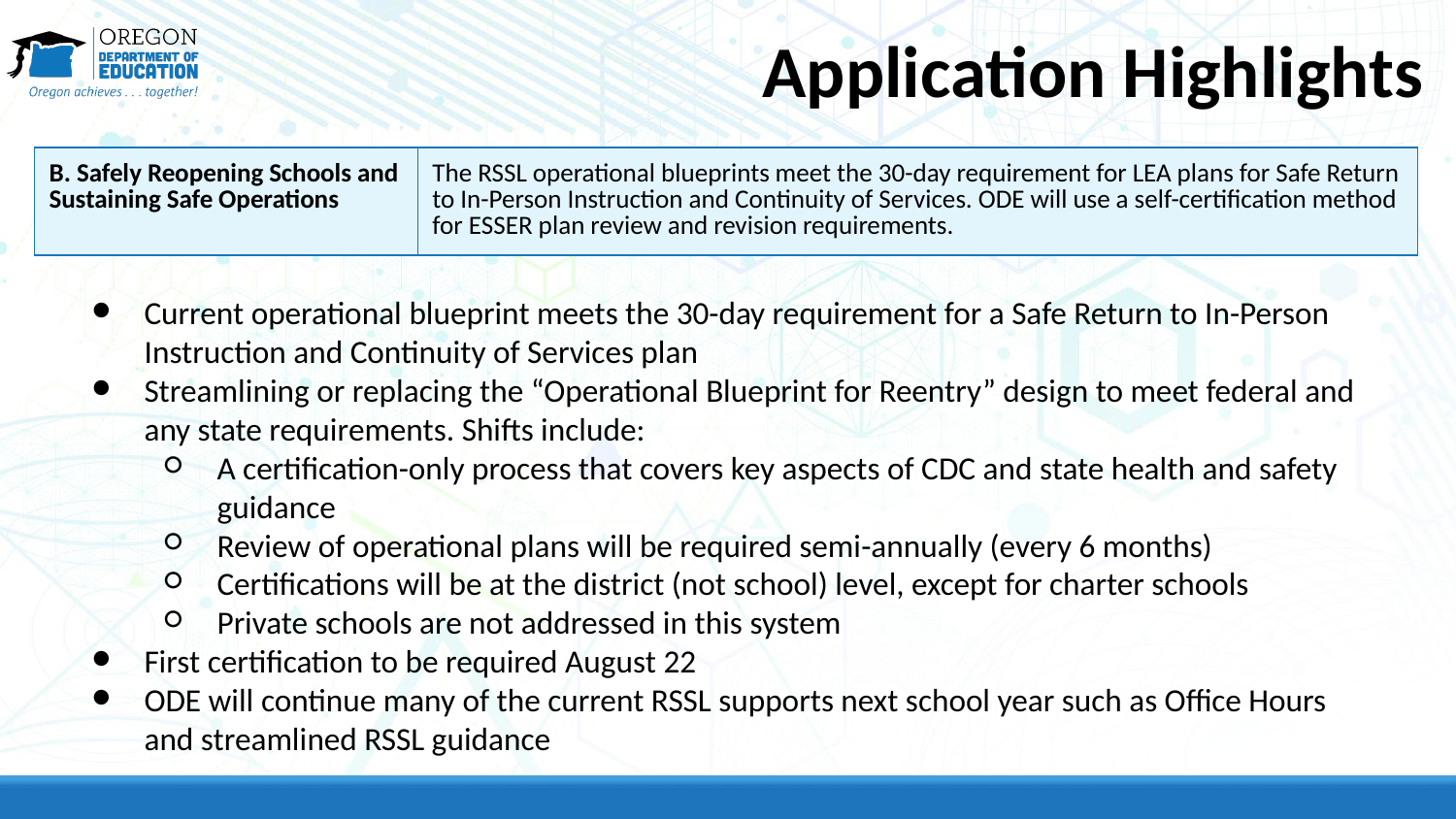

# Application Highlights
| B. Safely Reopening Schools and Sustaining Safe Operations | The RSSL operational blueprints meet the 30-day requirement for LEA plans for Safe Return to In-Person Instruction and Continuity of Services. ODE will use a self-certification method for ESSER plan review and revision requirements. |
| --- | --- |
Current operational blueprint meets the 30-day requirement for a Safe Return to In-Person Instruction and Continuity of Services plan
Streamlining or replacing the “Operational Blueprint for Reentry” design to meet federal and any state requirements. Shifts include:
A certification-only process that covers key aspects of CDC and state health and safety guidance
Review of operational plans will be required semi-annually (every 6 months)
Certifications will be at the district (not school) level, except for charter schools
Private schools are not addressed in this system
First certification to be required August 22
ODE will continue many of the current RSSL supports next school year such as Office Hours and streamlined RSSL guidance